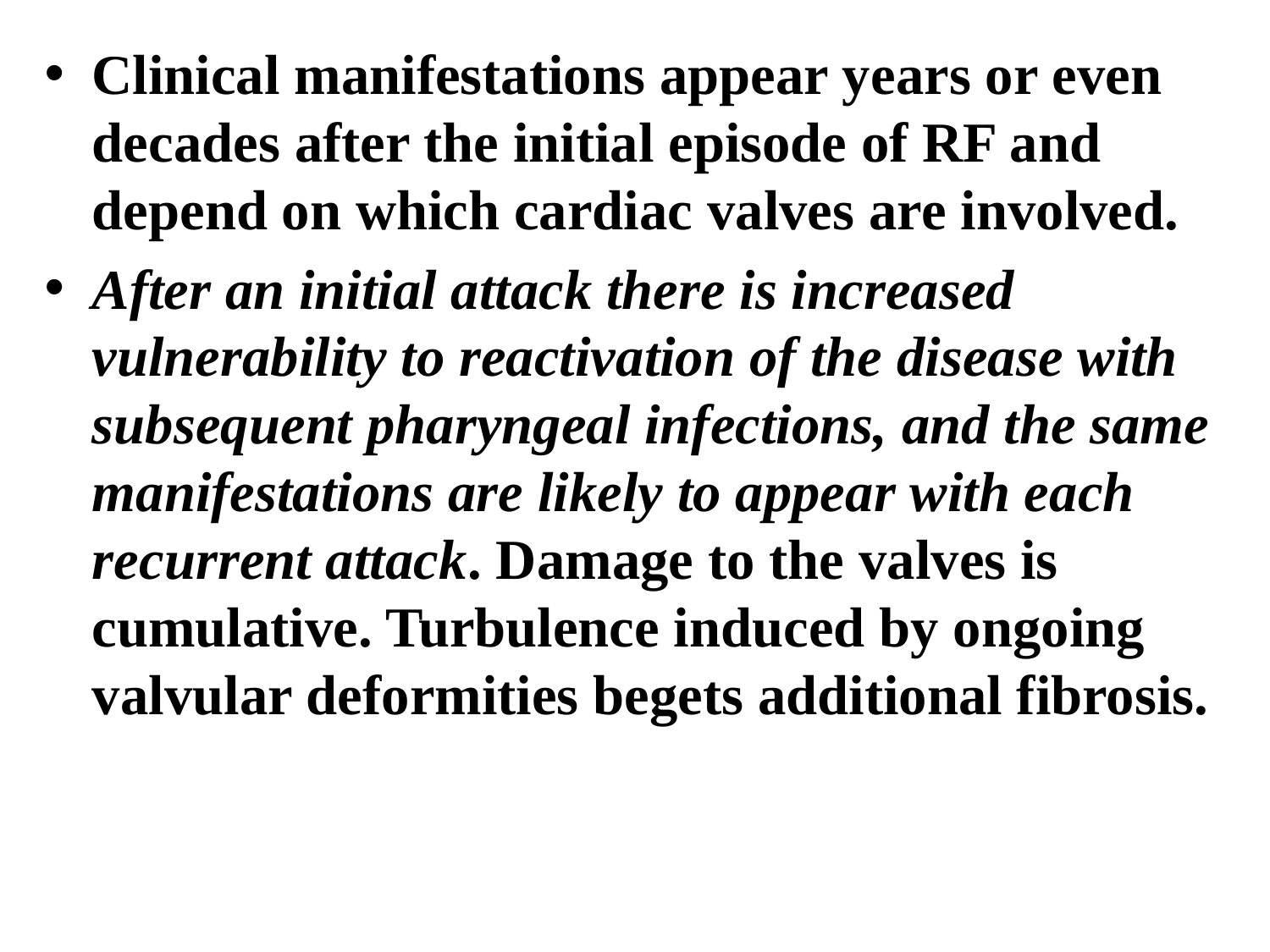

Clinical manifestations appear years or even decades after the initial episode of RF and depend on which cardiac valves are involved.
After an initial attack there is increased vulnerability to reactivation of the disease with subsequent pharyngeal infections, and the same manifestations are likely to appear with each recurrent attack. Damage to the valves is cumulative. Turbulence induced by ongoing valvular deformities begets additional fibrosis.